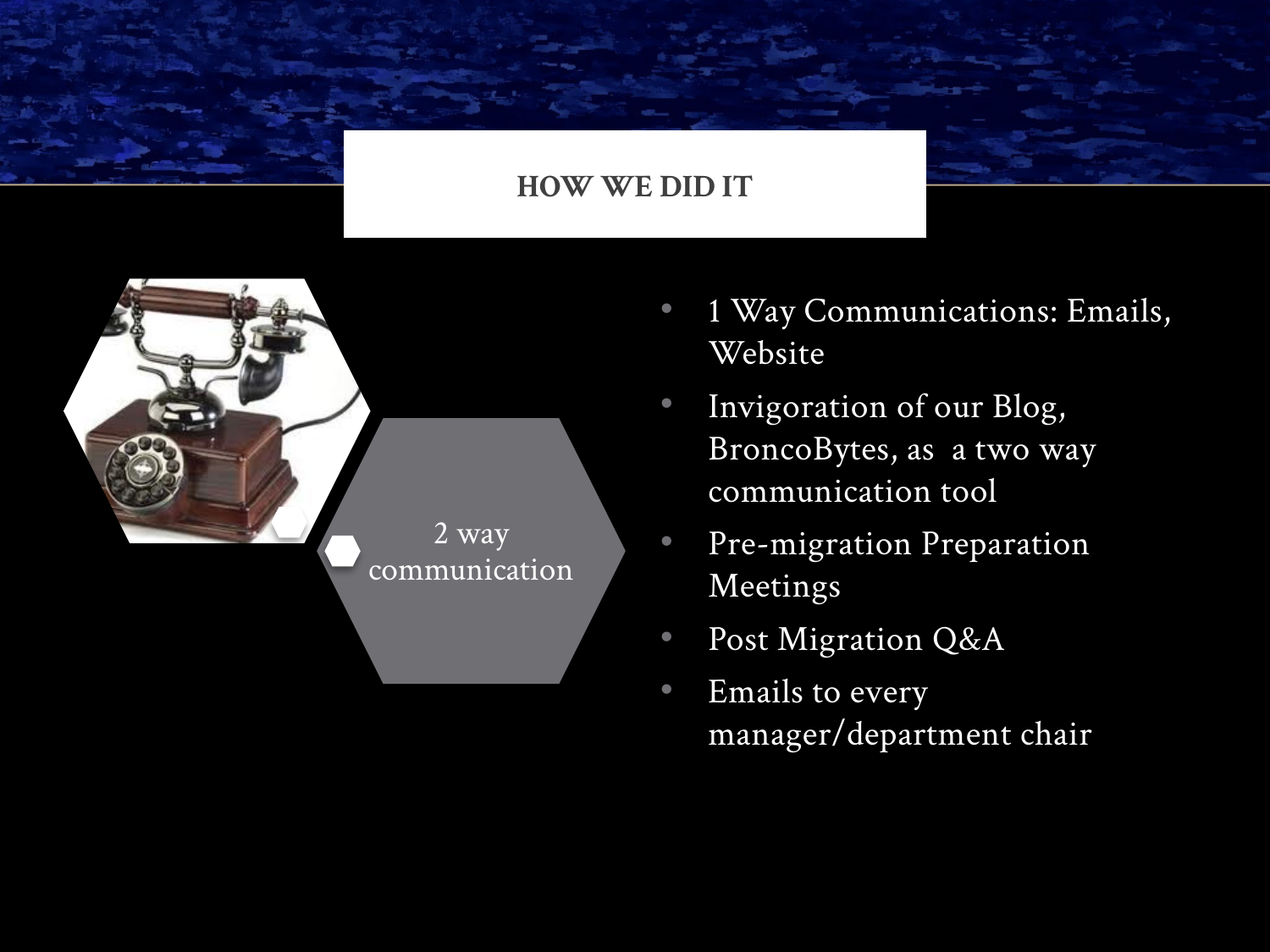

# How we did it
2 way communication

1 Way Communications: Emails, Website
Invigoration of our Blog, BroncoBytes, as  a two way communication tool
Pre-migration Preparation Meetings
Post Migration Q&A
Emails to every manager/department chair